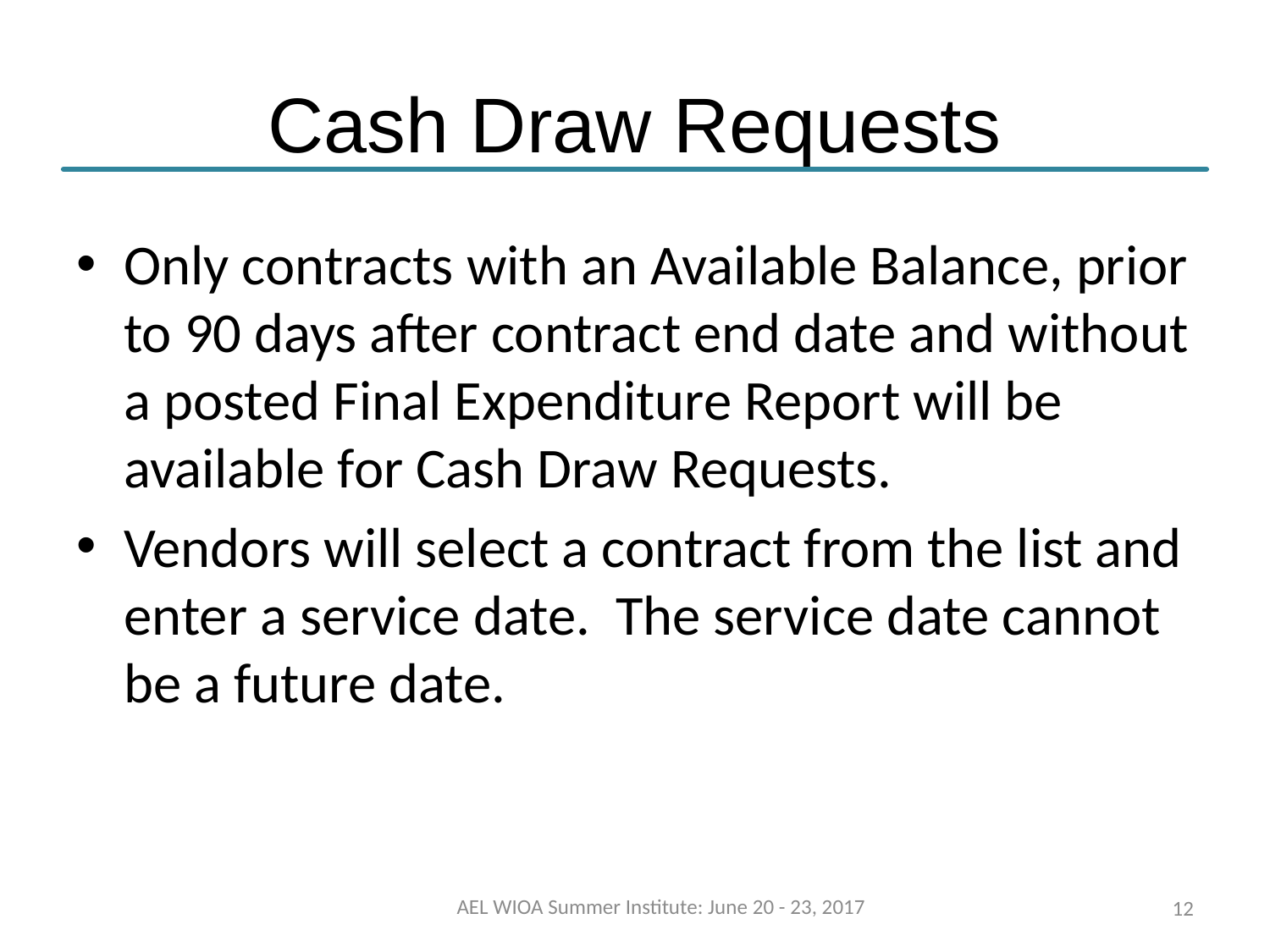

# Cash Draw Requests
Only contracts with an Available Balance, prior to 90 days after contract end date and without a posted Final Expenditure Report will be available for Cash Draw Requests.
Vendors will select a contract from the list and enter a service date.  The service date cannot be a future date.
AEL WIOA Summer Institute: June 20 - 23, 2017
12